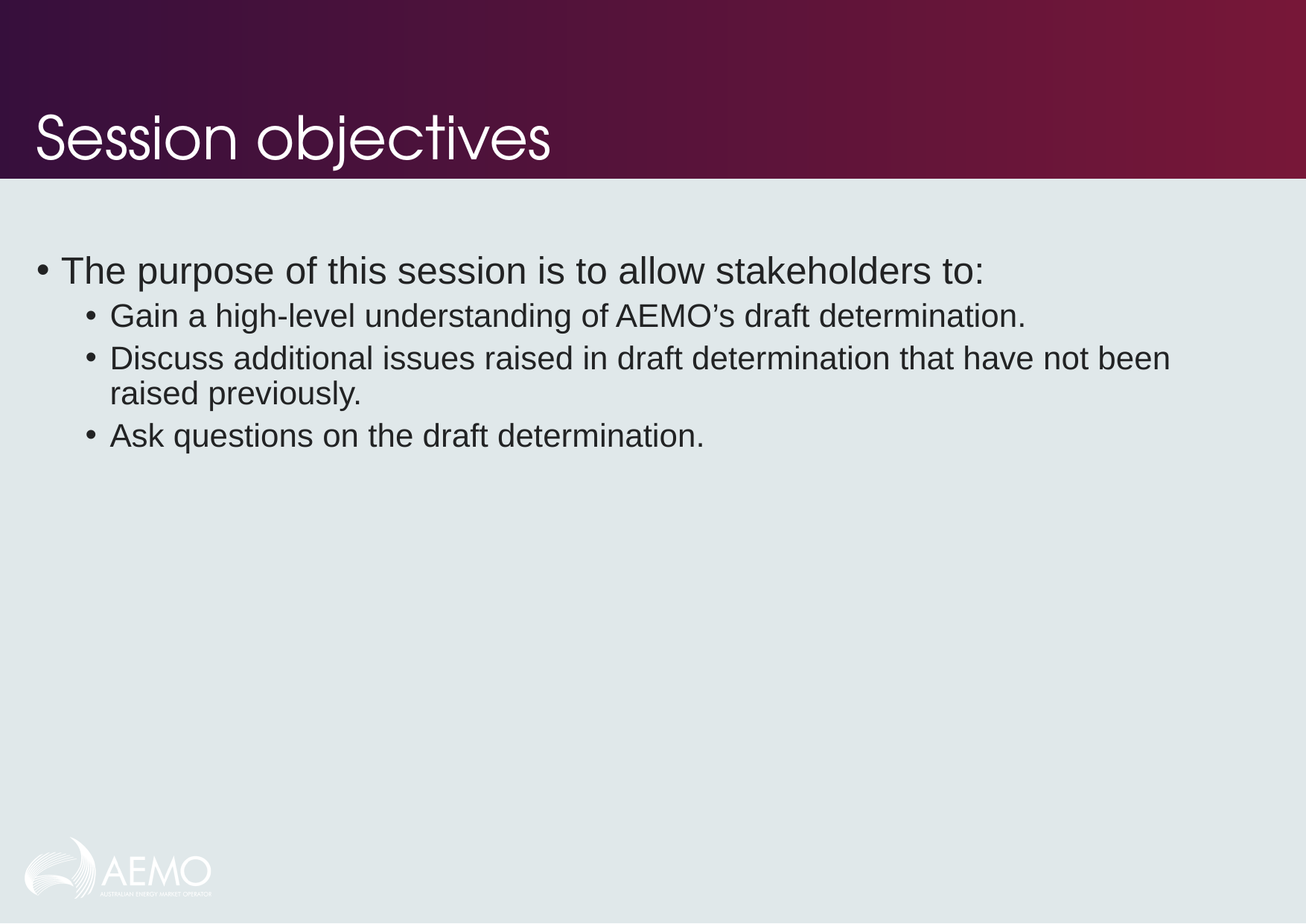

# Session objectives
The purpose of this session is to allow stakeholders to:
Gain a high-level understanding of AEMO’s draft determination.
Discuss additional issues raised in draft determination that have not been raised previously.
Ask questions on the draft determination.